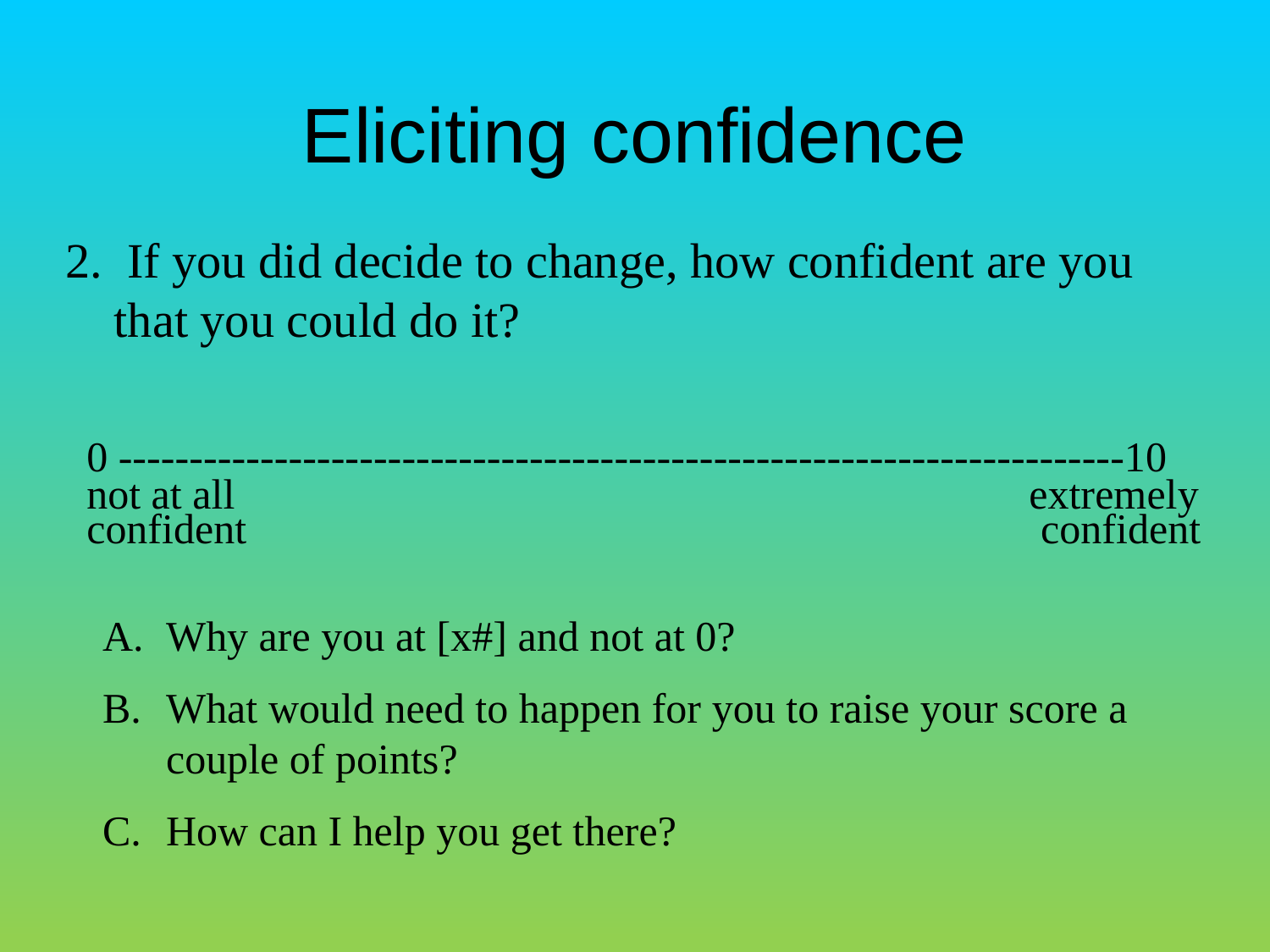

# Eliciting confidence
2.  If you did decide to change, how confident are you that you could do it?
0 -----------------------------------------------------------------------10
not at all                                                                           extremely
confident                                                                           confident
Why are you at [x#] and not at 0?
What would need to happen for you to raise your score a couple of points?
How can I help you get there?